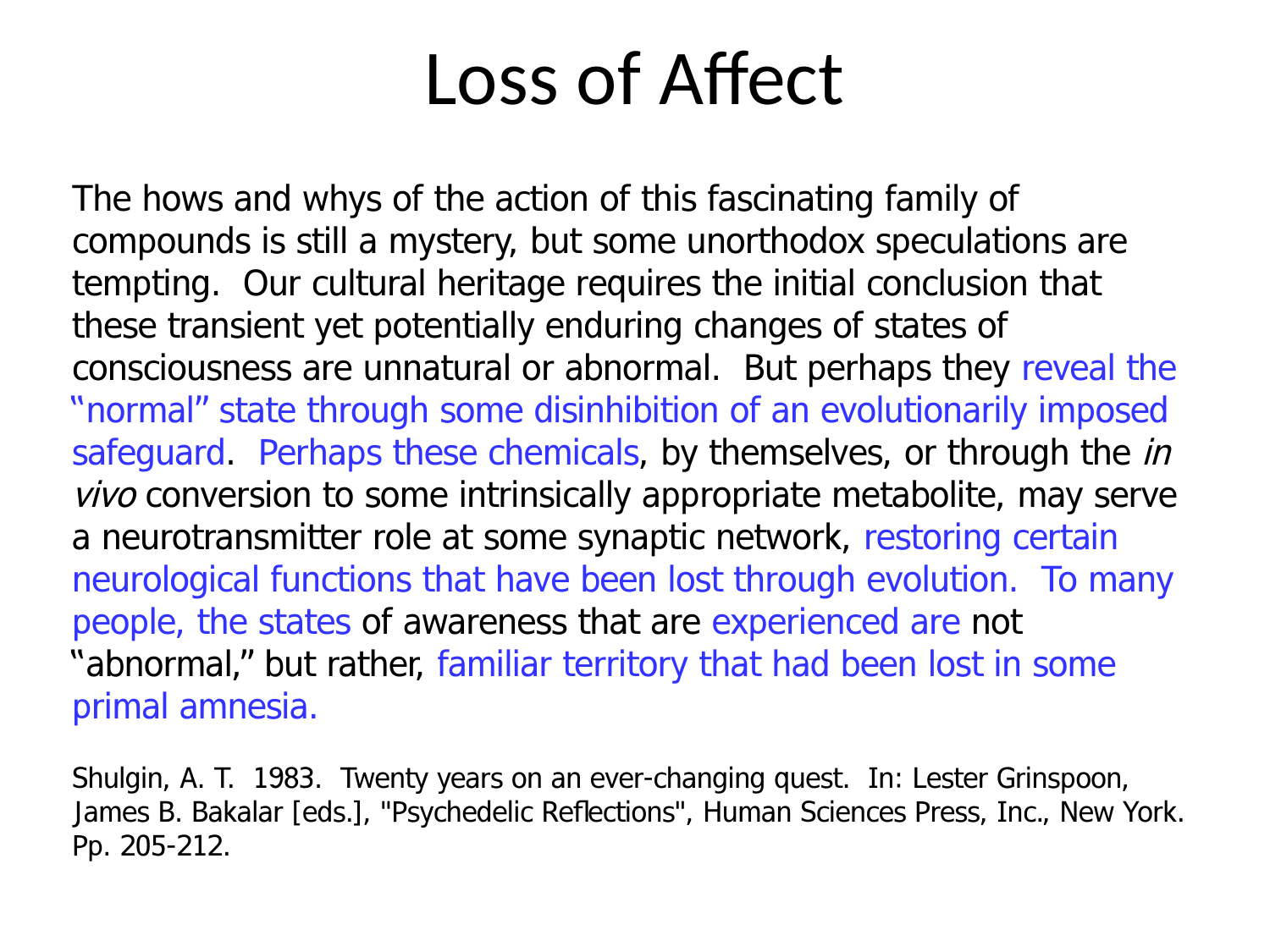

# Loss of Affect
The hows and whys of the action of this fascinating family of compounds is still a mystery, but some unorthodox speculations are tempting.  Our cultural heritage requires the initial conclusion that these transient yet potentially enduring changes of states of consciousness are unnatural or abnormal.  But perhaps they reveal the “normal” state through some disinhibition of an evolutionarily imposed safeguard.  Perhaps these chemicals, by themselves, or through the in vivo conversion to some intrinsically appropriate metabolite, may serve a neurotransmitter role at some synaptic network, restoring certain neurological functions that have been lost through evolution.  To many people, the states of awareness that are experienced are not “abnormal,” but rather, familiar territory that had been lost in some primal amnesia.

Shulgin, A. T.  1983.  Twenty years on an ever-changing quest.  In: Lester Grinspoon, James B. Bakalar [eds.], "Psychedelic Reflections", Human Sciences Press, Inc., New York.  Pp. 205-212.